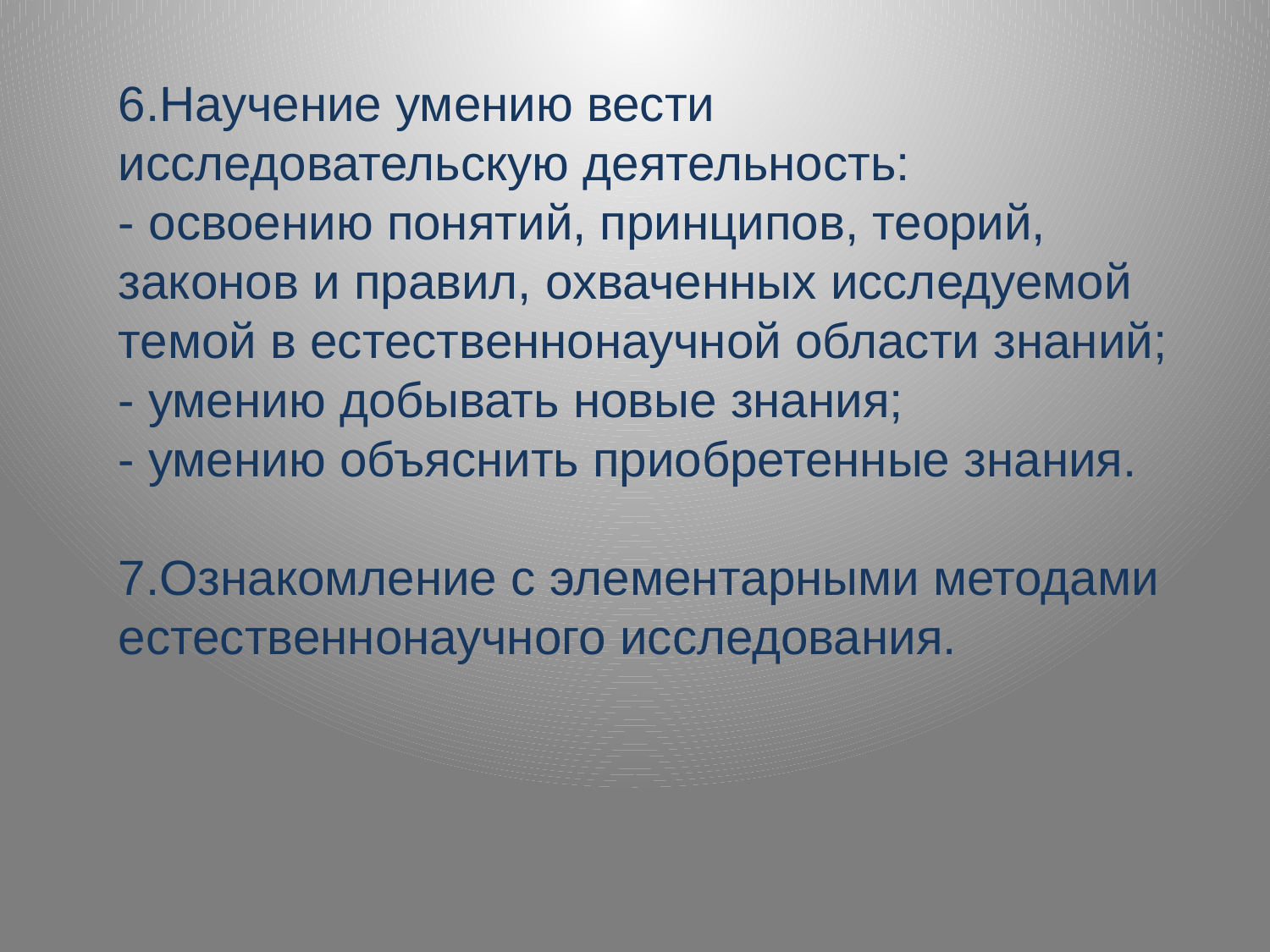

6.Научение умению вести исследовательскую деятельность:
- освоению понятий, принципов, теорий, законов и правил, охваченных исследуемой темой в естественнонаучной области знаний;
- умению добывать новые знания;
- умению объяснить приобретенные знания.
7.Ознакомление с элементарными методами естественнонаучного исследования.